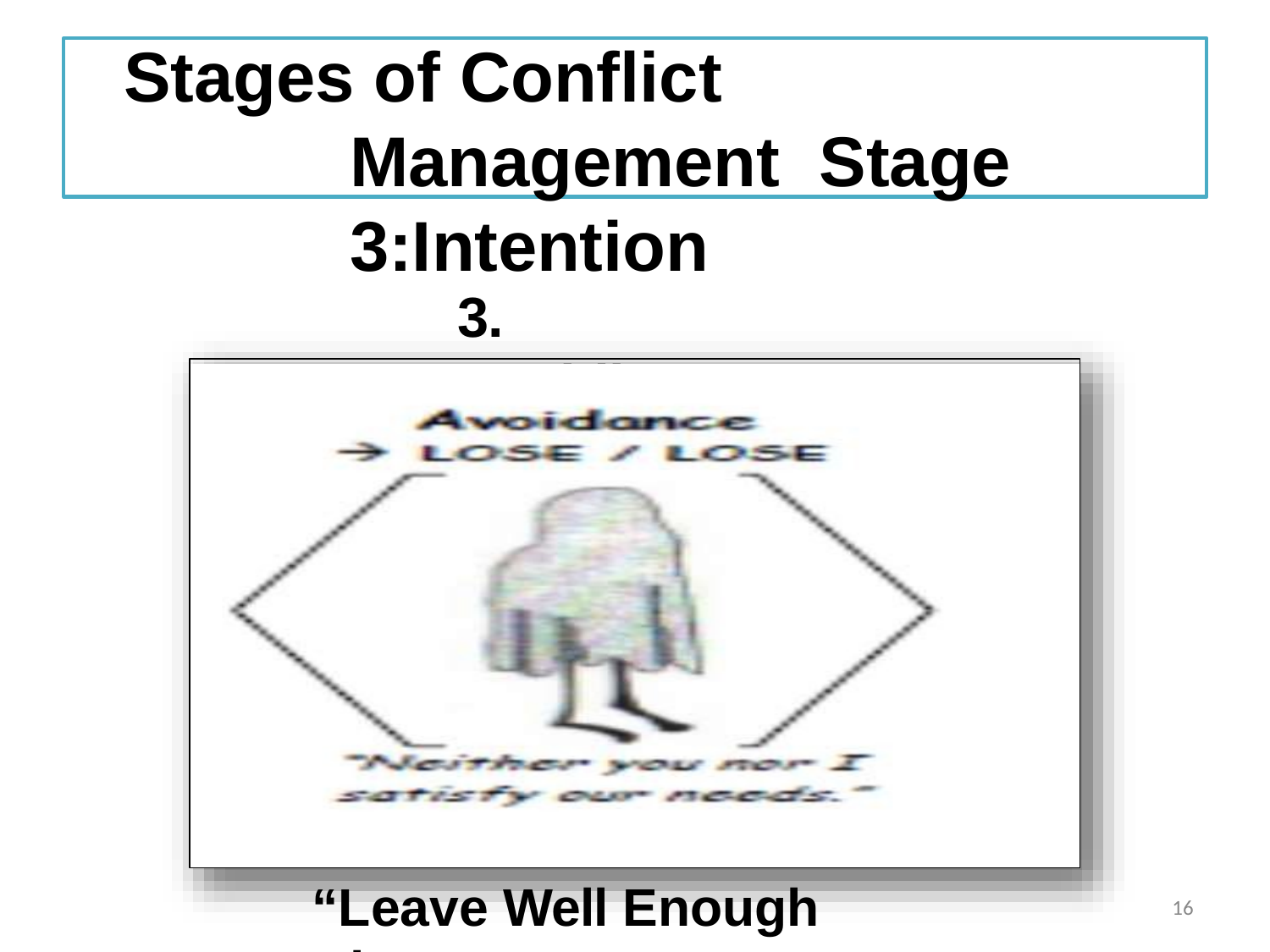

# Stages of Conflict Management  Stage 3:Intention

3. Avoiding

“Leave Well Enough Alone”
16